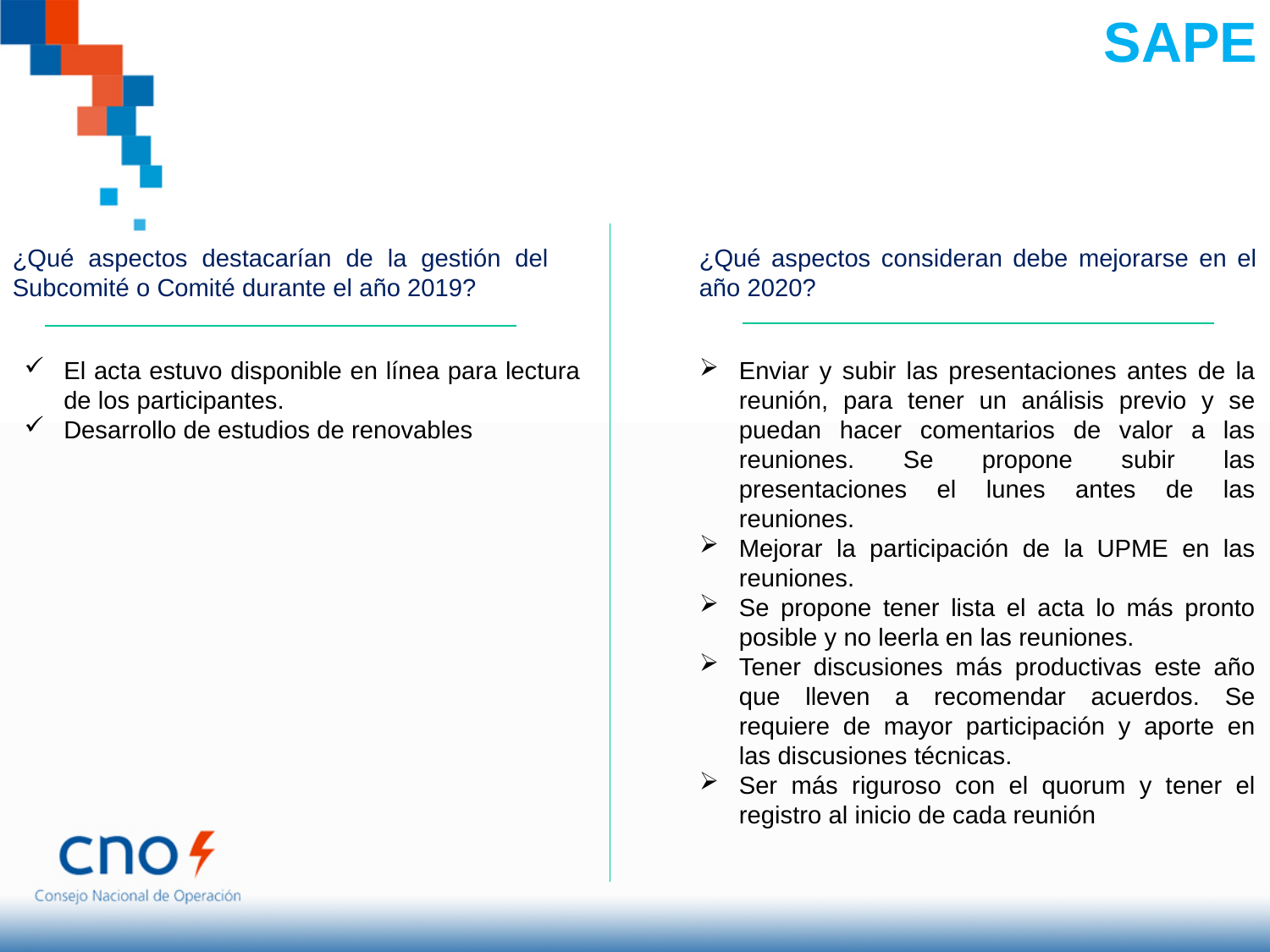

SAPE
¿Qué aspectos destacarían de la gestión del Subcomité o Comité durante el año 2019?
¿Qué aspectos consideran debe mejorarse en el año 2020?
Enviar y subir las presentaciones antes de la reunión, para tener un análisis previo y se puedan hacer comentarios de valor a las reuniones. Se propone subir las presentaciones el lunes antes de las reuniones.
Mejorar la participación de la UPME en las reuniones.
Se propone tener lista el acta lo más pronto posible y no leerla en las reuniones.
Tener discusiones más productivas este año que lleven a recomendar acuerdos. Se requiere de mayor participación y aporte en las discusiones técnicas.
Ser más riguroso con el quorum y tener el registro al inicio de cada reunión
El acta estuvo disponible en línea para lectura de los participantes.
Desarrollo de estudios de renovables